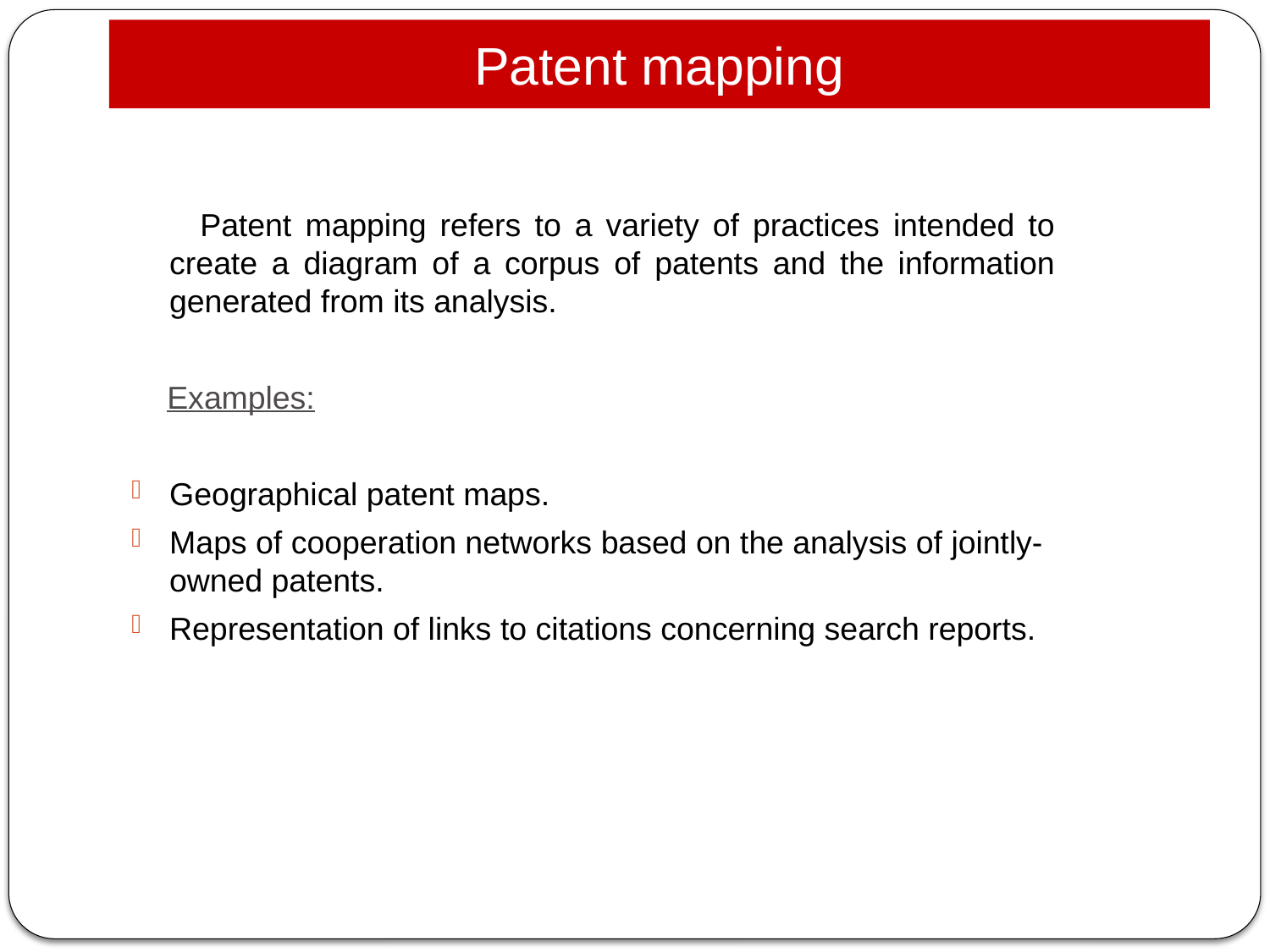

# Patent mapping
     Patent mapping refers to a variety of practices intended to create a diagram of a corpus of patents and the information generated from its analysis.

    Examples:

Geographical patent maps.
Maps of cooperation networks based on the analysis of jointly-owned patents.
Representation of links to citations concerning search reports.